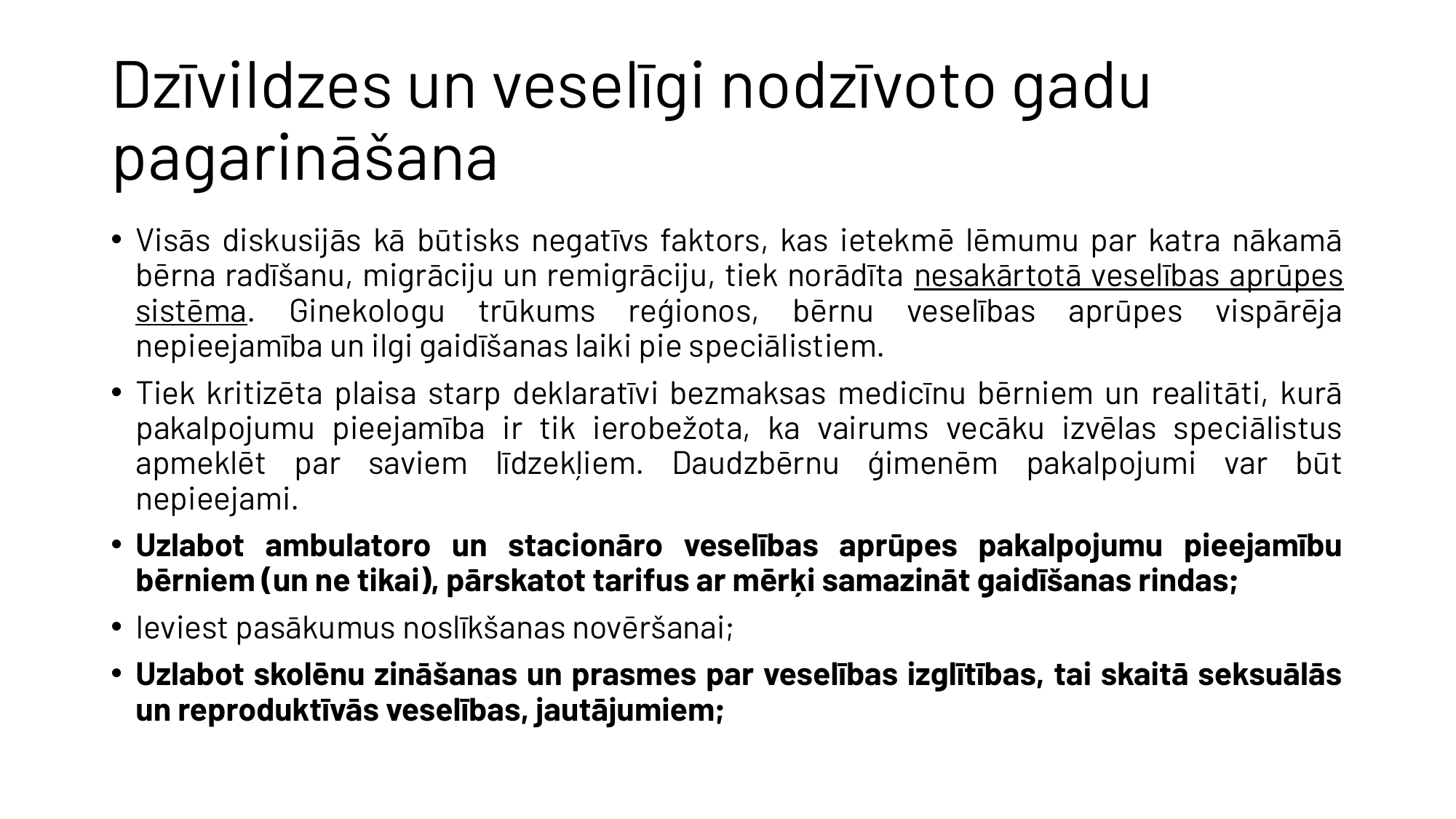

# Dzīvildzes un veselīgi nodzīvoto gadu pagarināšana
Visās diskusijās kā būtisks negatīvs faktors, kas ietekmē lēmumu par katra nākamā bērna radīšanu, migrāciju un remigrāciju, tiek norādīta nesakārtotā veselības aprūpes sistēma. Ginekologu trūkums reģionos, bērnu veselības aprūpes vispārēja nepieejamība un ilgi gaidīšanas laiki pie speciālistiem.
Tiek kritizēta plaisa starp deklaratīvi bezmaksas medicīnu bērniem un realitāti, kurā pakalpojumu pieejamība ir tik ierobežota, ka vairums vecāku izvēlas speciālistus apmeklēt par saviem līdzekļiem. Daudzbērnu ģimenēm pakalpojumi var būt nepieejami.
Uzlabot ambulatoro un stacionāro veselības aprūpes pakalpojumu pieejamību bērniem (un ne tikai), pārskatot tarifus ar mērķi samazināt gaidīšanas rindas;
Ieviest pasākumus noslīkšanas novēršanai;
Uzlabot skolēnu zināšanas un prasmes par veselības izglītības, tai skaitā seksuālās un reproduktīvās veselības, jautājumiem;